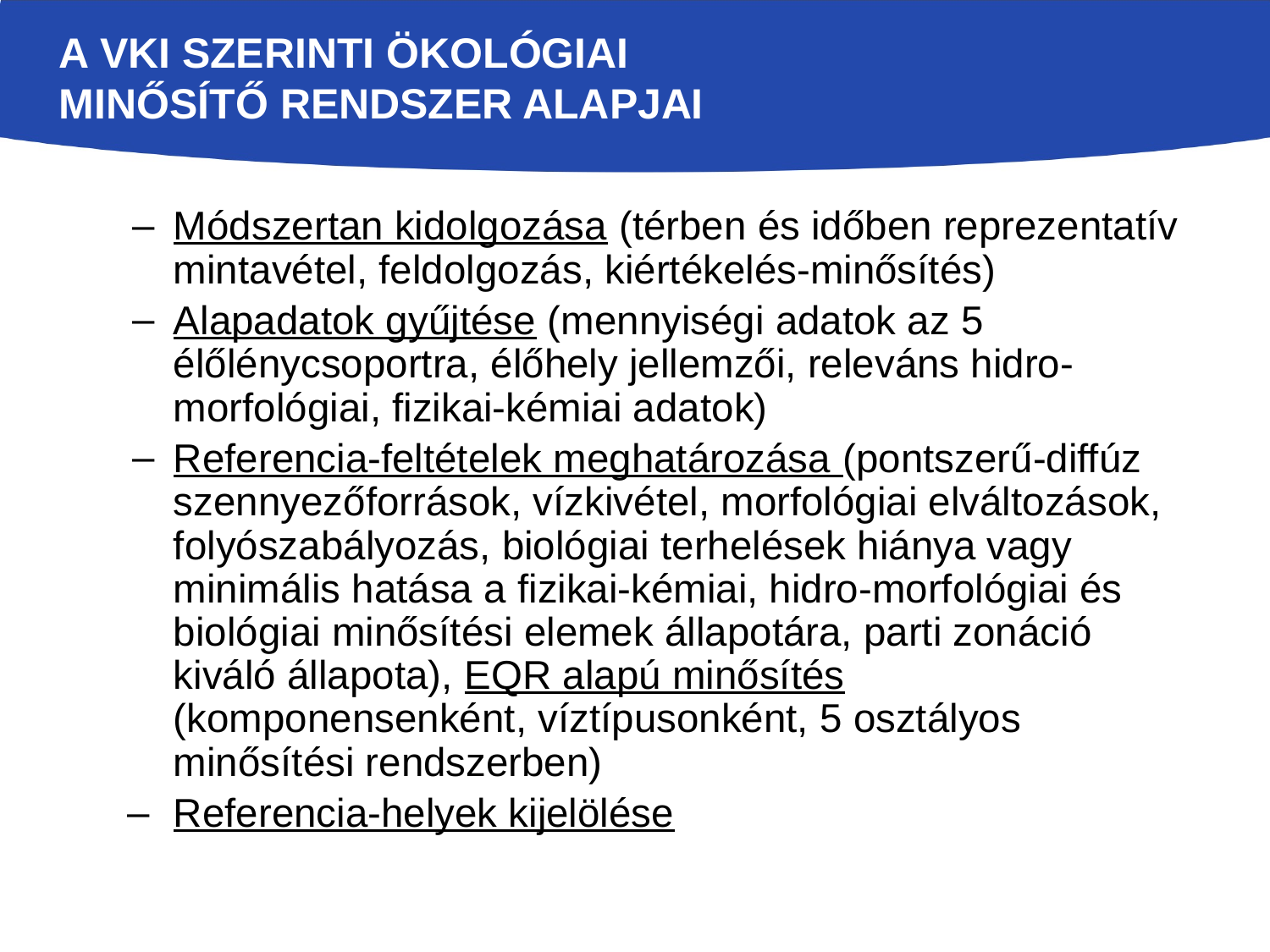

# A VKI szerinti ökológiai minősítő rendszer alapjai
Módszertan kidolgozása (térben és időben reprezentatív mintavétel, feldolgozás, kiértékelés-minősítés)
Alapadatok gyűjtése (mennyiségi adatok az 5 élőlénycsoportra, élőhely jellemzői, releváns hidro-morfológiai, fizikai-kémiai adatok)
Referencia-feltételek meghatározása (pontszerű-diffúz szennyezőforrások, vízkivétel, morfológiai elváltozások, folyószabályozás, biológiai terhelések hiánya vagy minimális hatása a fizikai-kémiai, hidro-morfológiai és biológiai minősítési elemek állapotára, parti zonáció kiváló állapota), EQR alapú minősítés (komponensenként, víztípusonként, 5 osztályos minősítési rendszerben)
Referencia-helyek kijelölése